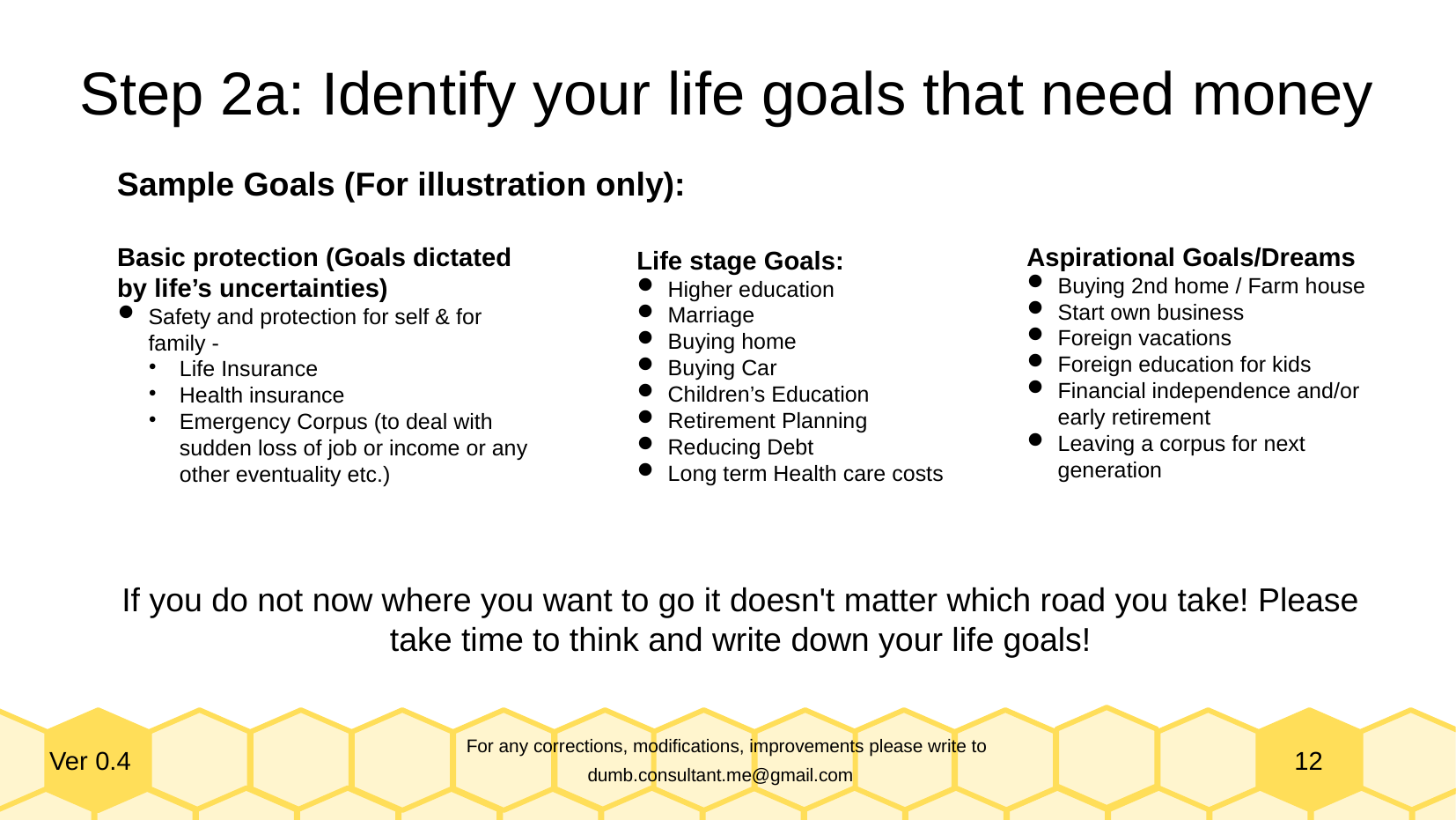

Step 2a: Identify your life goals that need money
Sample Goals (For illustration only):
Basic protection (Goals dictated by life’s uncertainties)
Safety and protection for self & for family -
Life Insurance
Health insurance
Emergency Corpus (to deal with sudden loss of job or income or any other eventuality etc.)

Aspirational Goals/Dreams
Buying 2nd home / Farm house
Start own business
Foreign vacations
Foreign education for kids
Financial independence and/or early retirement
Leaving a corpus for next generation
Life stage Goals:
Higher education
Marriage
Buying home
Buying Car
Children’s Education
Retirement Planning
Reducing Debt
Long term Health care costs

If you do not now where you want to go it doesn't matter which road you take! Please take time to think and write down your life goals!